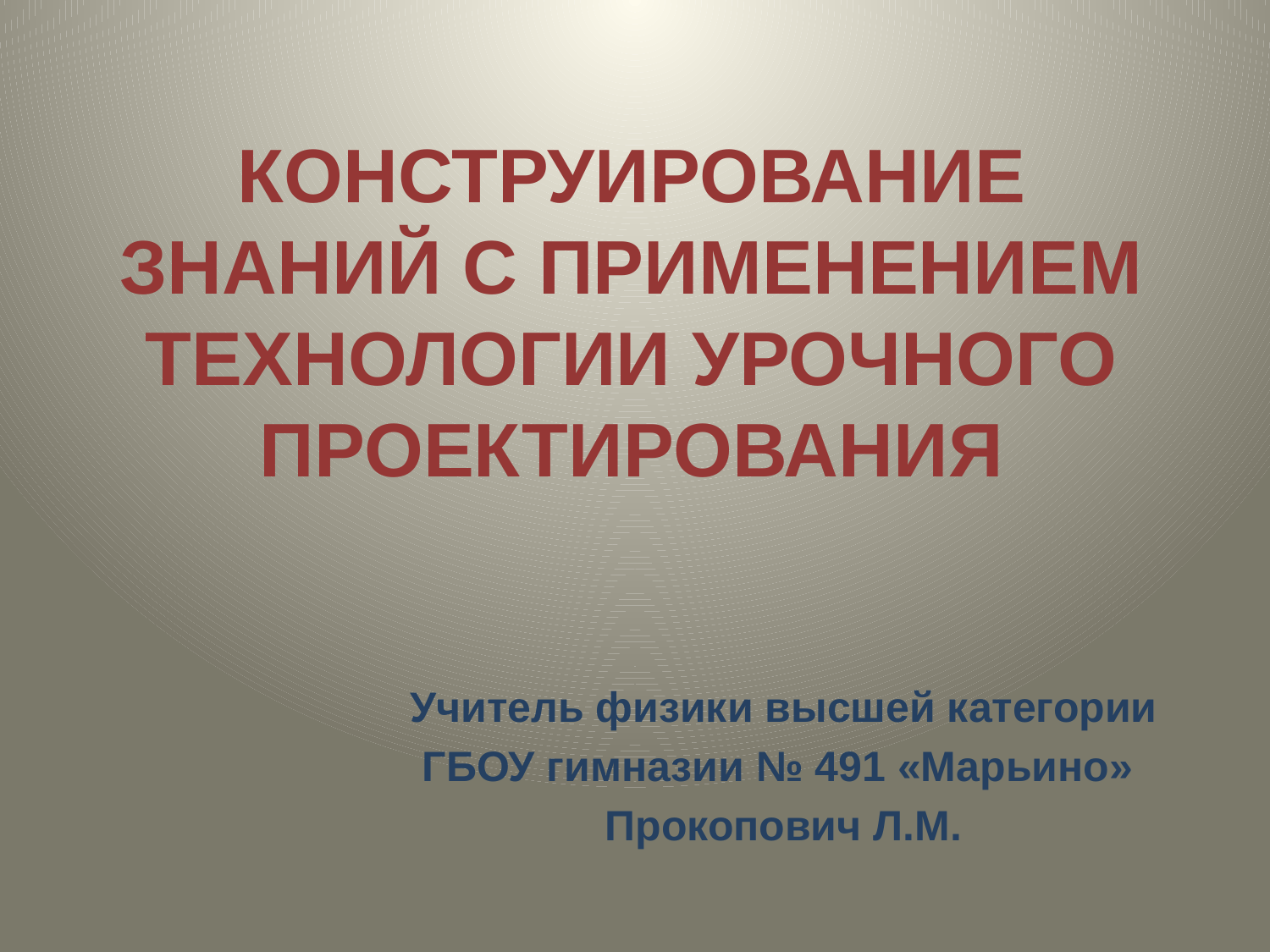

# КОНСТРУИРОВАНИЕ ЗНАНИЙ С ПРИМЕНЕНИЕМ ТЕХНОЛОГИИ УРОЧНОГО ПРОЕКТИРОВАНИЯ

Учитель физики высшей категории
ГБОУ гимназии № 491 «Марьино»
Прокопович Л.М.